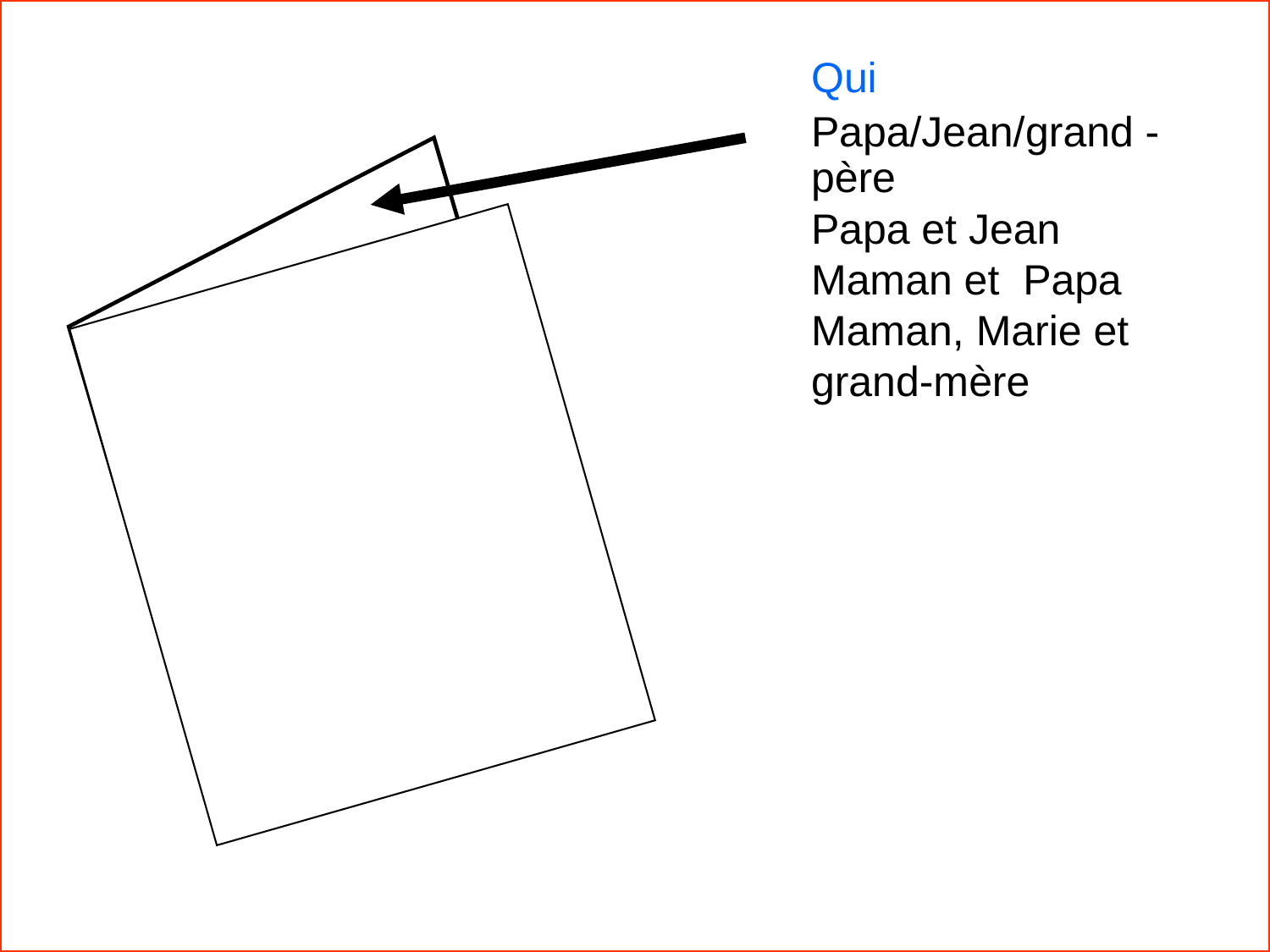

Qui
Papa/Jean/grand - père
Papa et Jean
Maman et  Papa
Maman, Marie et grand-mère